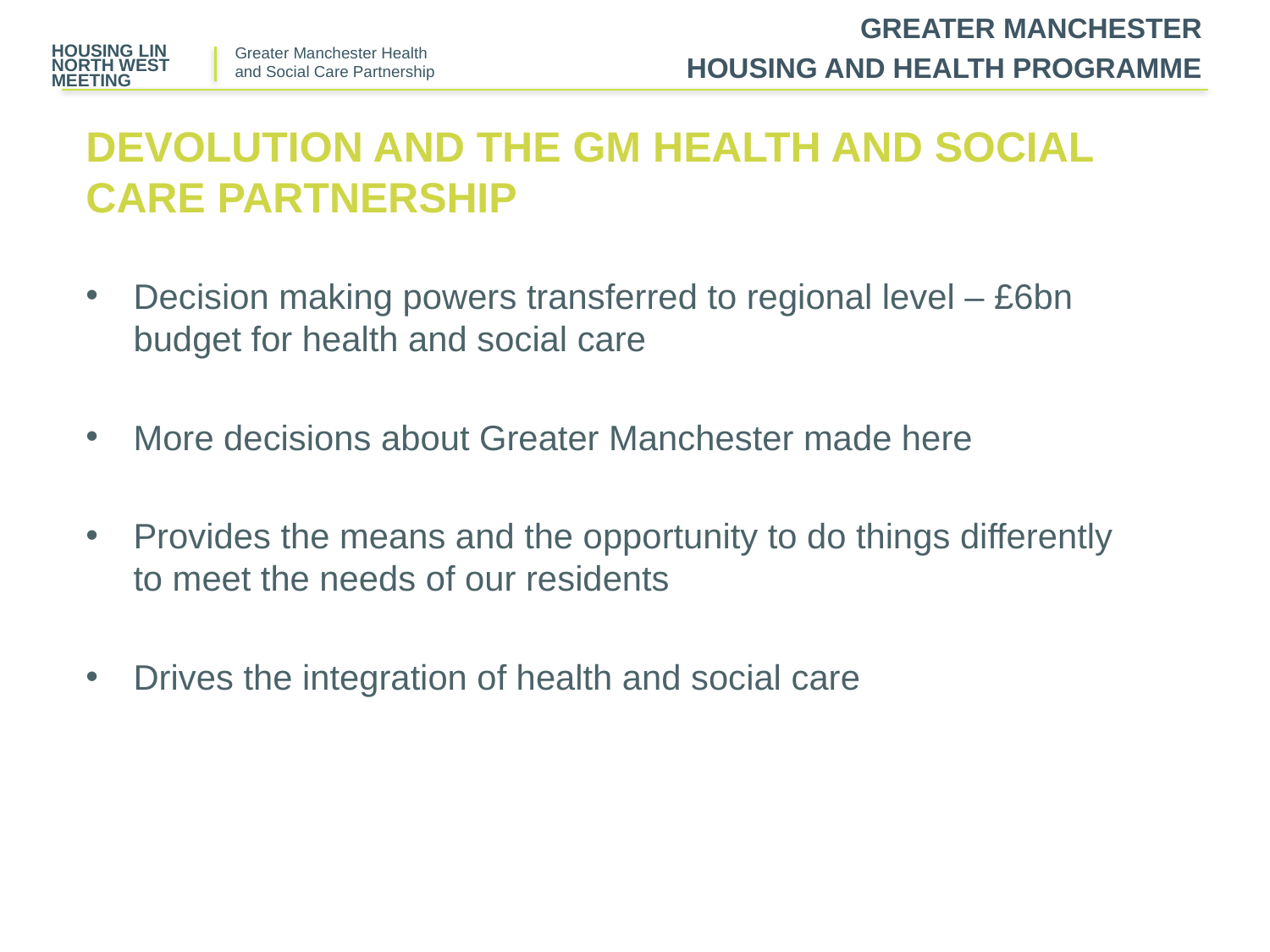

GREATER MANCHESTER

 HOUSING AND HEALTH PROGRAMME
HOUSING LIN NORTH WEST MEETING
# Devolution and the gm health and social care partnership
Decision making powers transferred to regional level – £6bn budget for health and social care

More decisions about Greater Manchester made here

Provides the means and the opportunity to do things differently to meet the needs of our residents

Drives the integration of health and social care